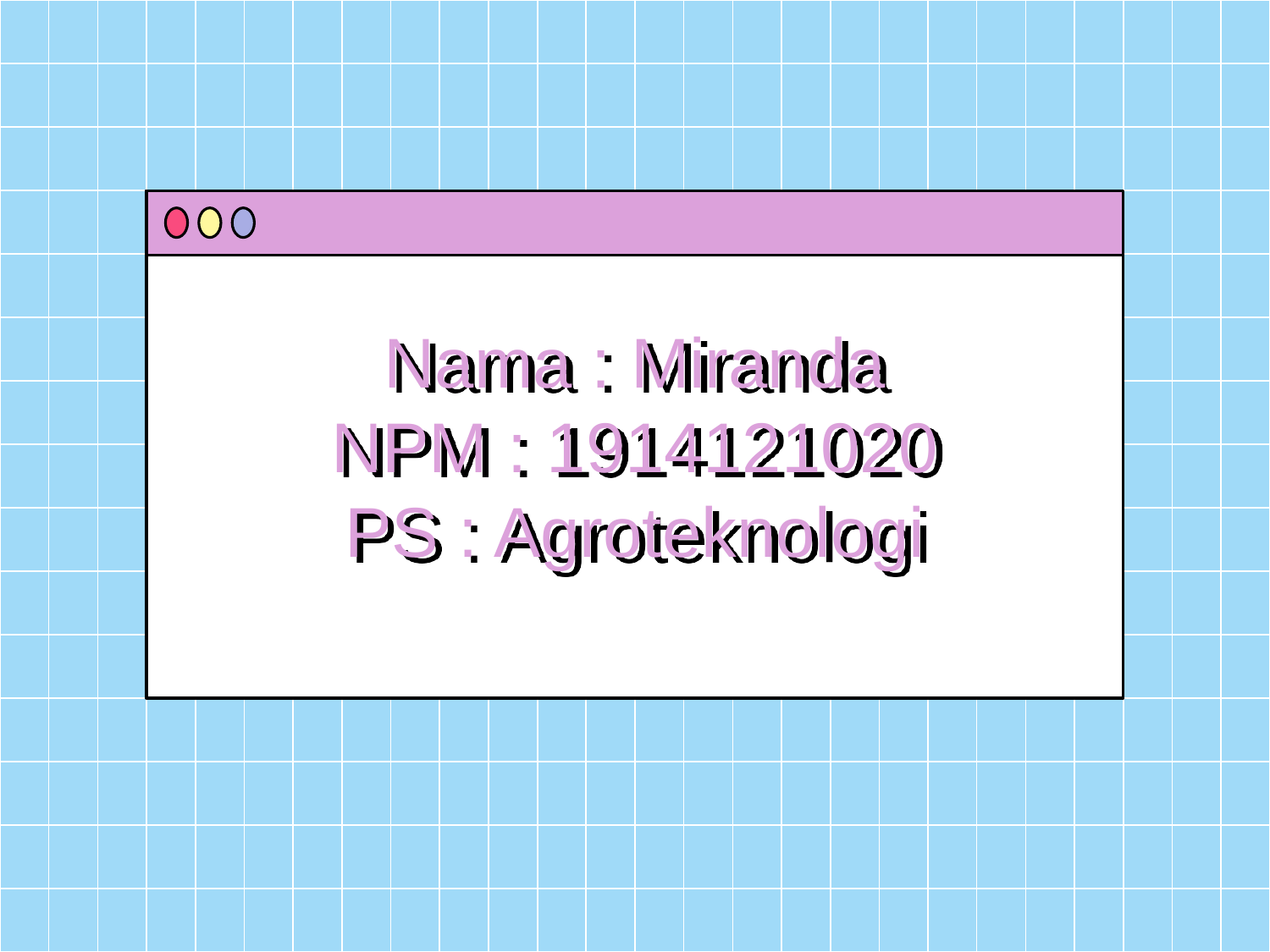

# Nama : Miranda NPM : 1914121020 PS : Agroteknologi